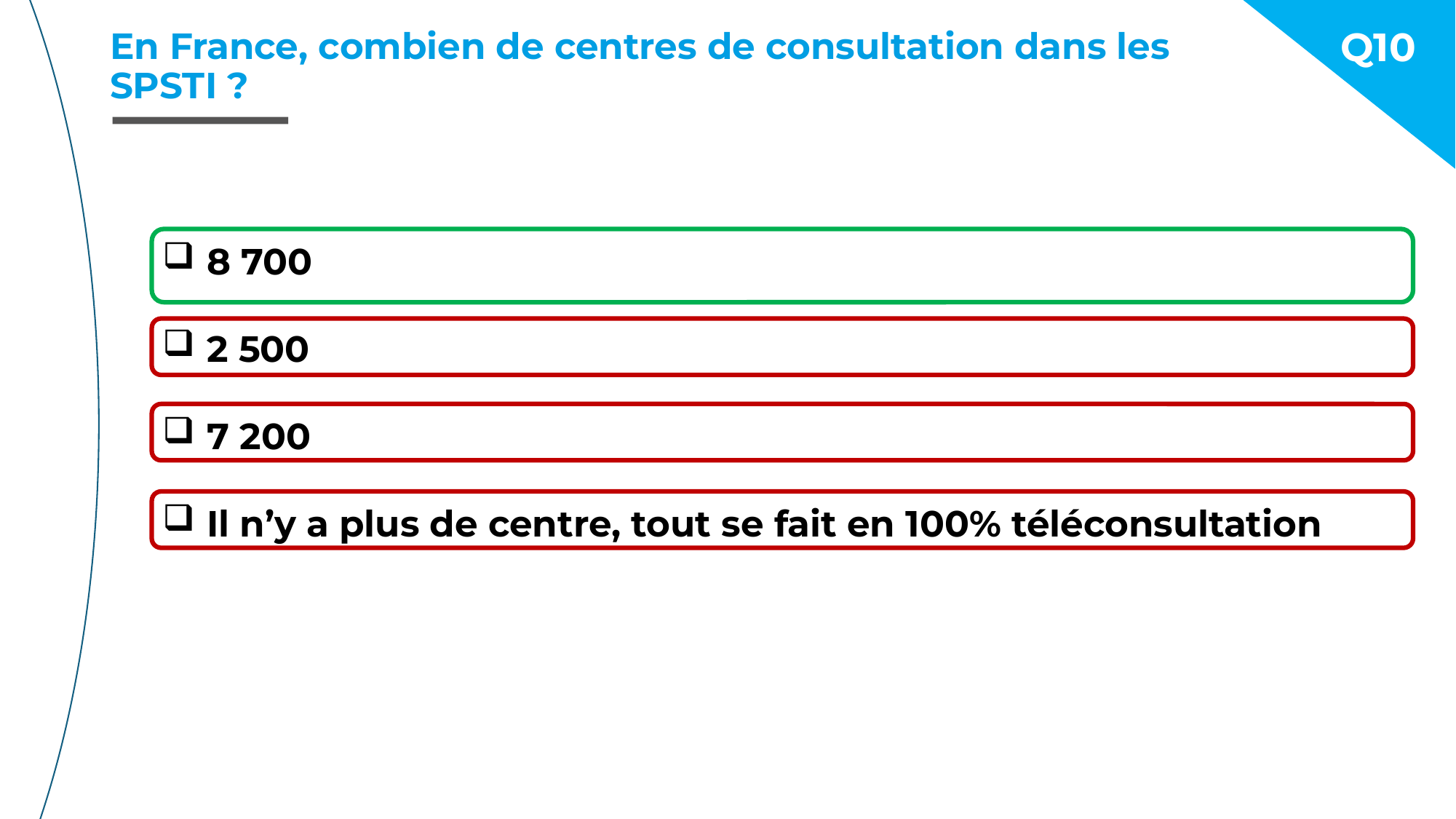

En France, combien de centres de consultation dans les SPSTI ?
Q10

 8 700

 2 500

 7 200

 Il n’y a plus de centre, tout se fait en 100% téléconsultation